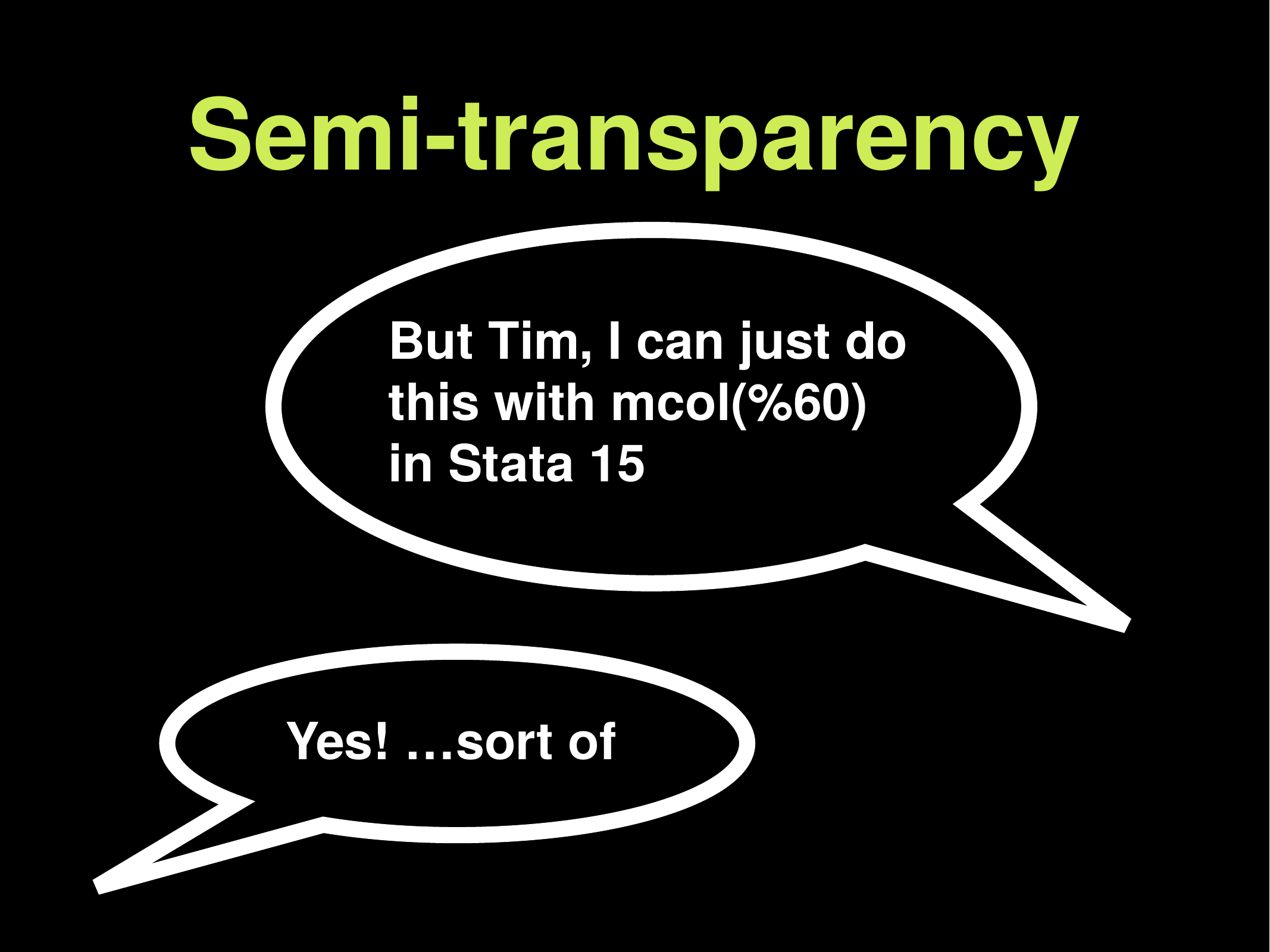

# Semi-transparency

But Tim, I can just do this with mcol(%60) in Stata 15

Yes! …sort of